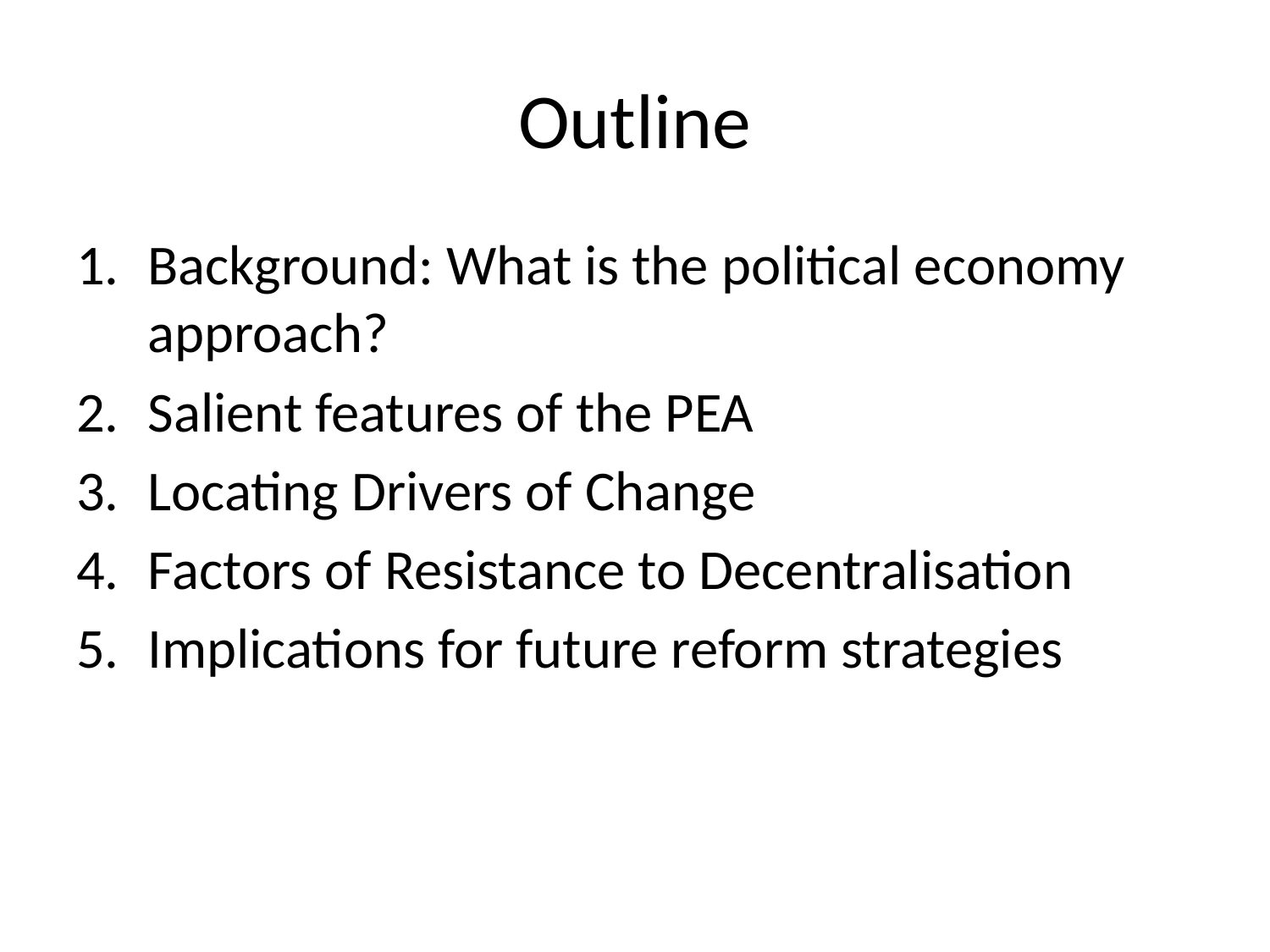

# Outline
Background: What is the political economy approach?
Salient features of the PEA
Locating Drivers of Change
Factors of Resistance to Decentralisation
Implications for future reform strategies